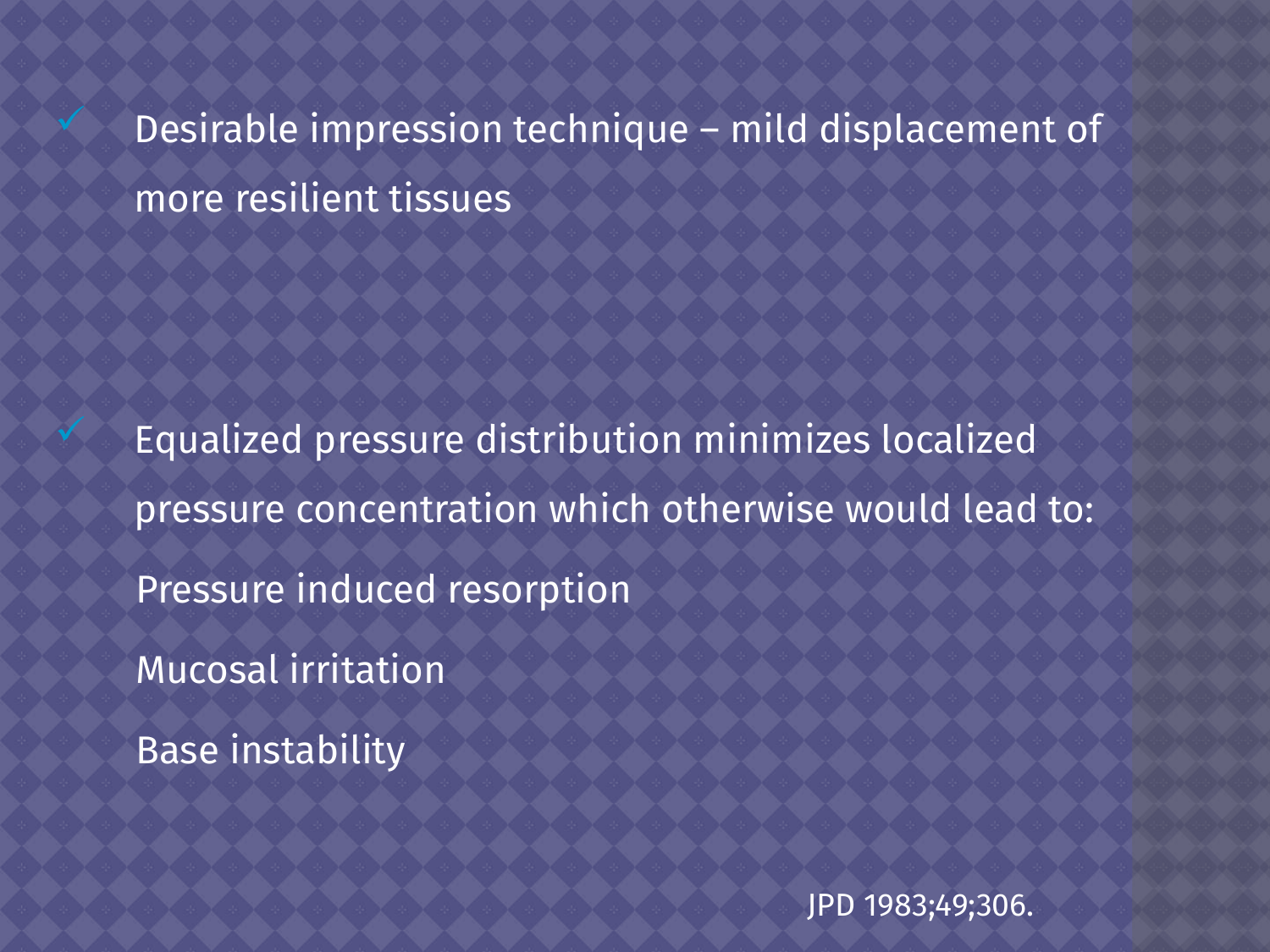

Desirable impression technique – mild displacement of more resilient tissues

Equalized pressure distribution minimizes localized pressure concentration which otherwise would lead to:
        Pressure induced resorption
        Mucosal irritation
        Base instability

JPD 1983;49;306.